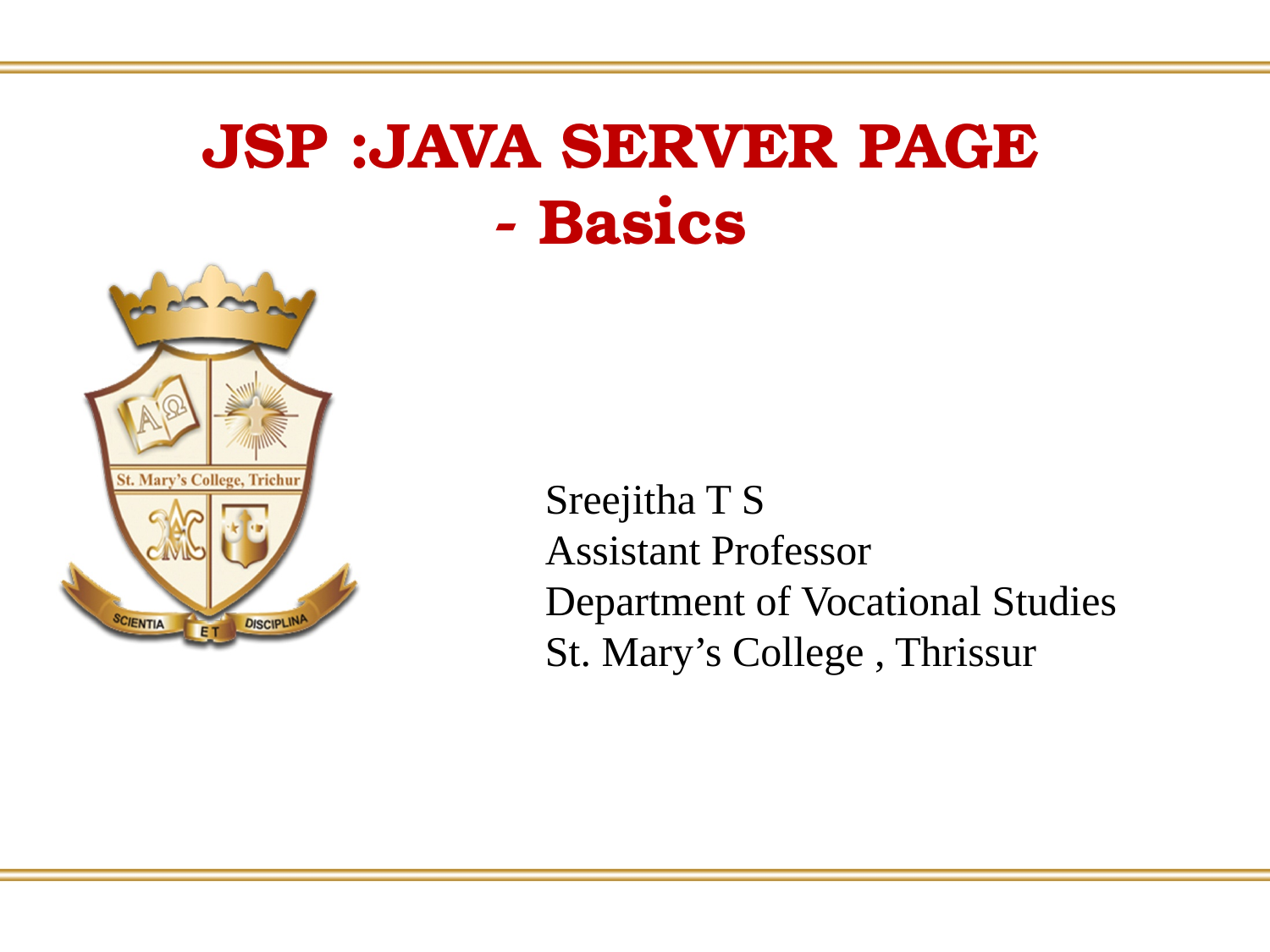

JSP :JAVA SERVER PAGE
- Basics
Sreejitha T S
Assistant Professor
Department of Vocational Studies
St. Mary’s College , Thrissur